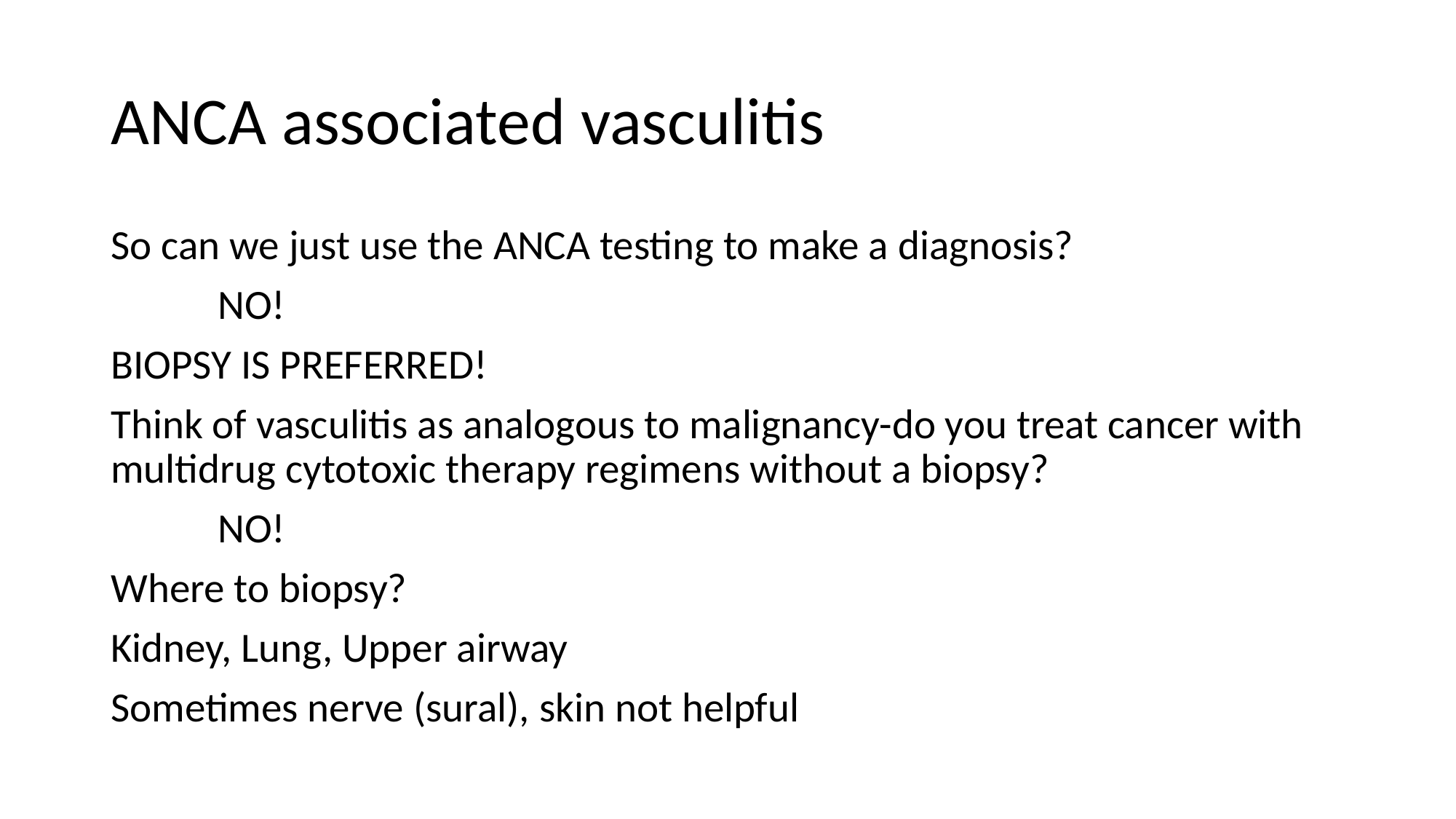

# ANCA associated vasculitis
So can we just use the ANCA testing to make a diagnosis?
	NO!
BIOPSY IS PREFERRED!
Think of vasculitis as analogous to malignancy-do you treat cancer with multidrug cytotoxic therapy regimens without a biopsy?
	NO!
Where to biopsy?
Kidney, Lung, Upper airway
Sometimes nerve (sural), skin not helpful